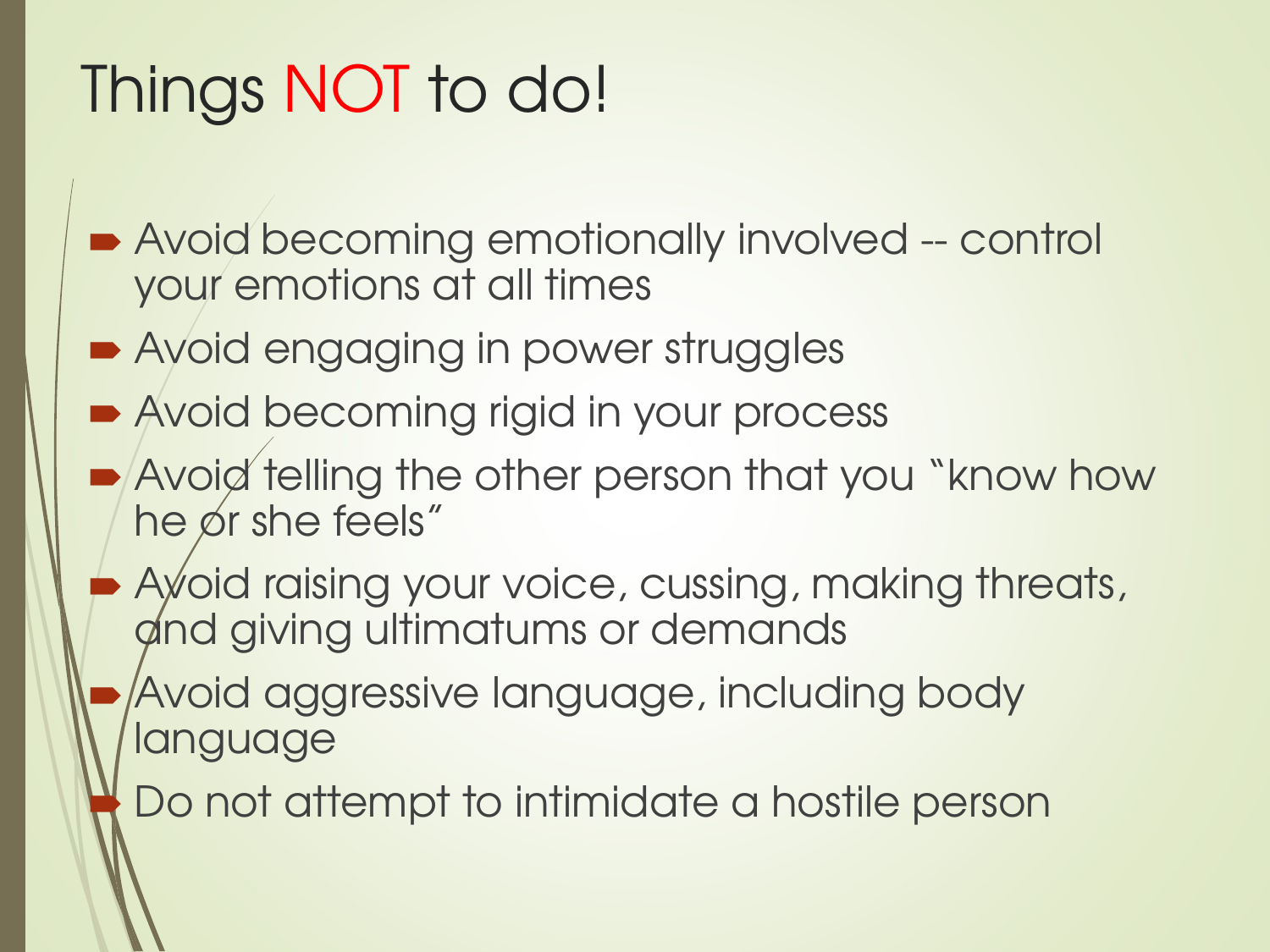

# Things NOT to do!
Avoid becoming emotionally involved -- control your emotions at all times
Avoid engaging in power struggles
Avoid becoming rigid in your process
Avoid telling the other person that you “know how he or she feels”
Avoid raising your voice, cussing, making threats, and giving ultimatums or demands
Avoid aggressive language, including body language
Do not attempt to intimidate a hostile person